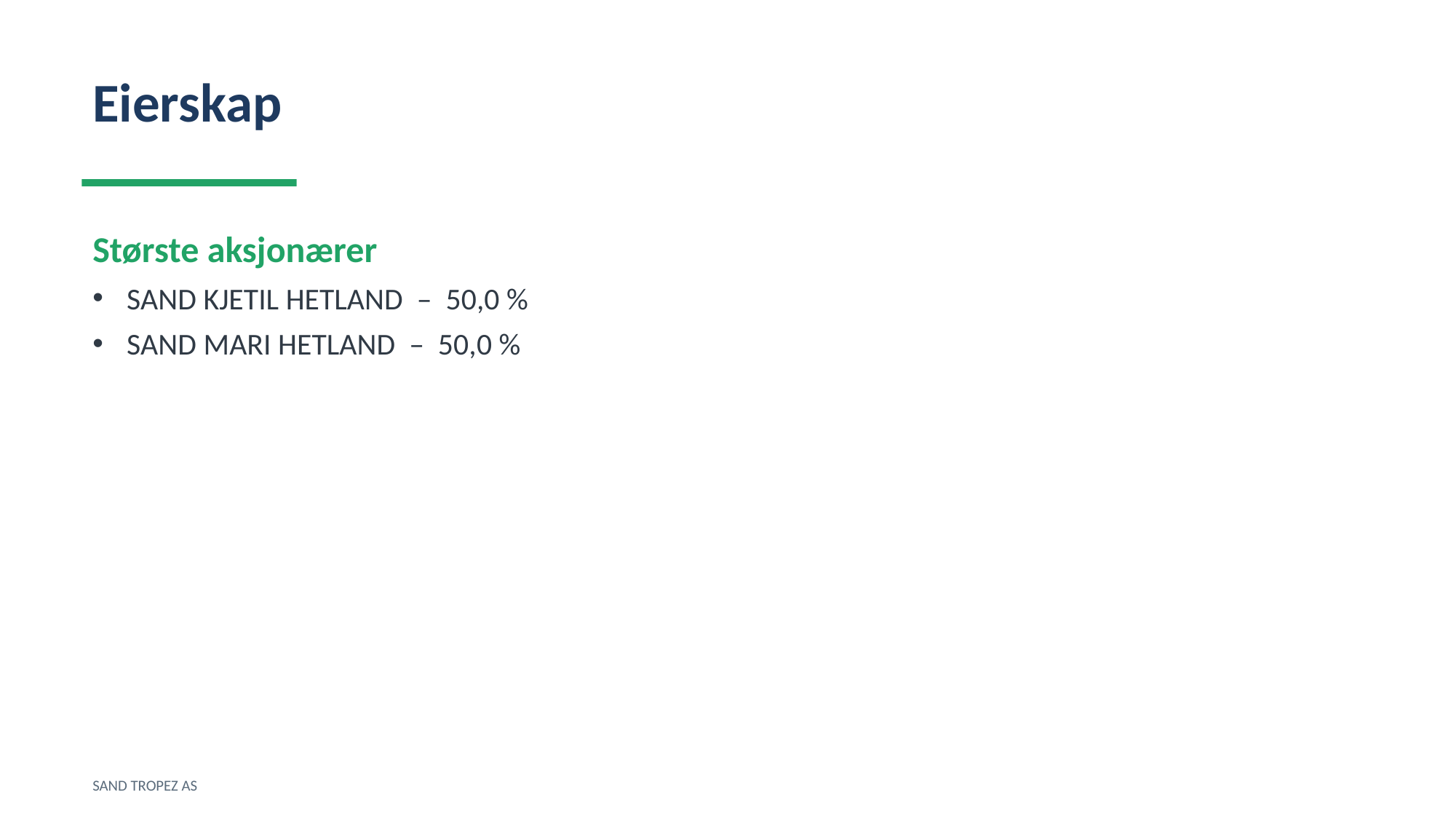

Eierskap

Største aksjonærer
SAND KJETIL HETLAND  –  50,0 %
SAND MARI HETLAND  –  50,0 %
SAND TROPEZ AS